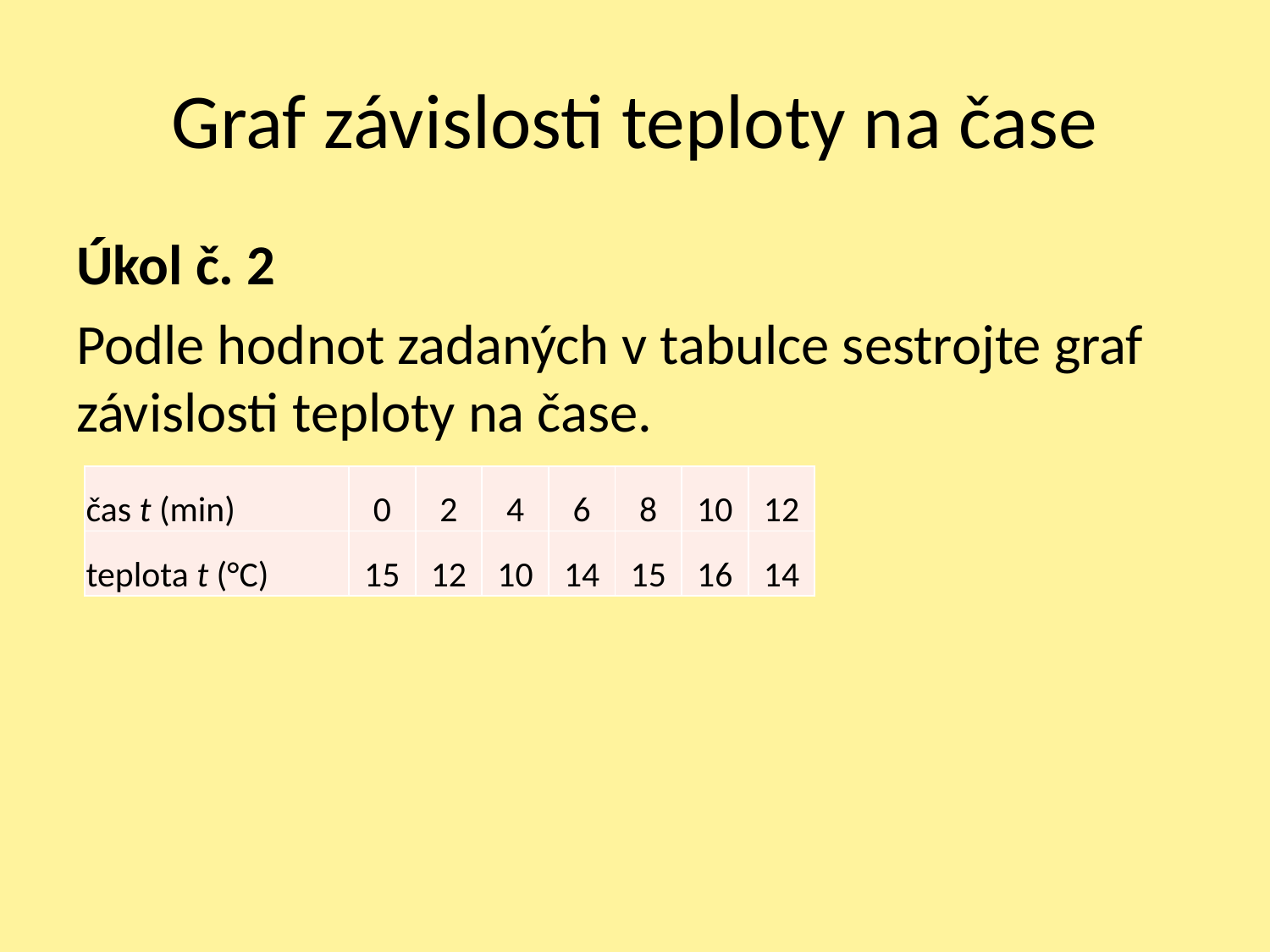

# Graf závislosti teploty na čase
Úkol č. 2
Podle hodnot zadaných v tabulce sestrojte graf závislosti teploty na čase.
| čas t (min) | 0 | 2 | 4 | 6 | 8 | 10 | 12 |
| --- | --- | --- | --- | --- | --- | --- | --- |
| teplota t (°C) | 15 | 12 | 10 | 14 | 15 | 16 | 14 |